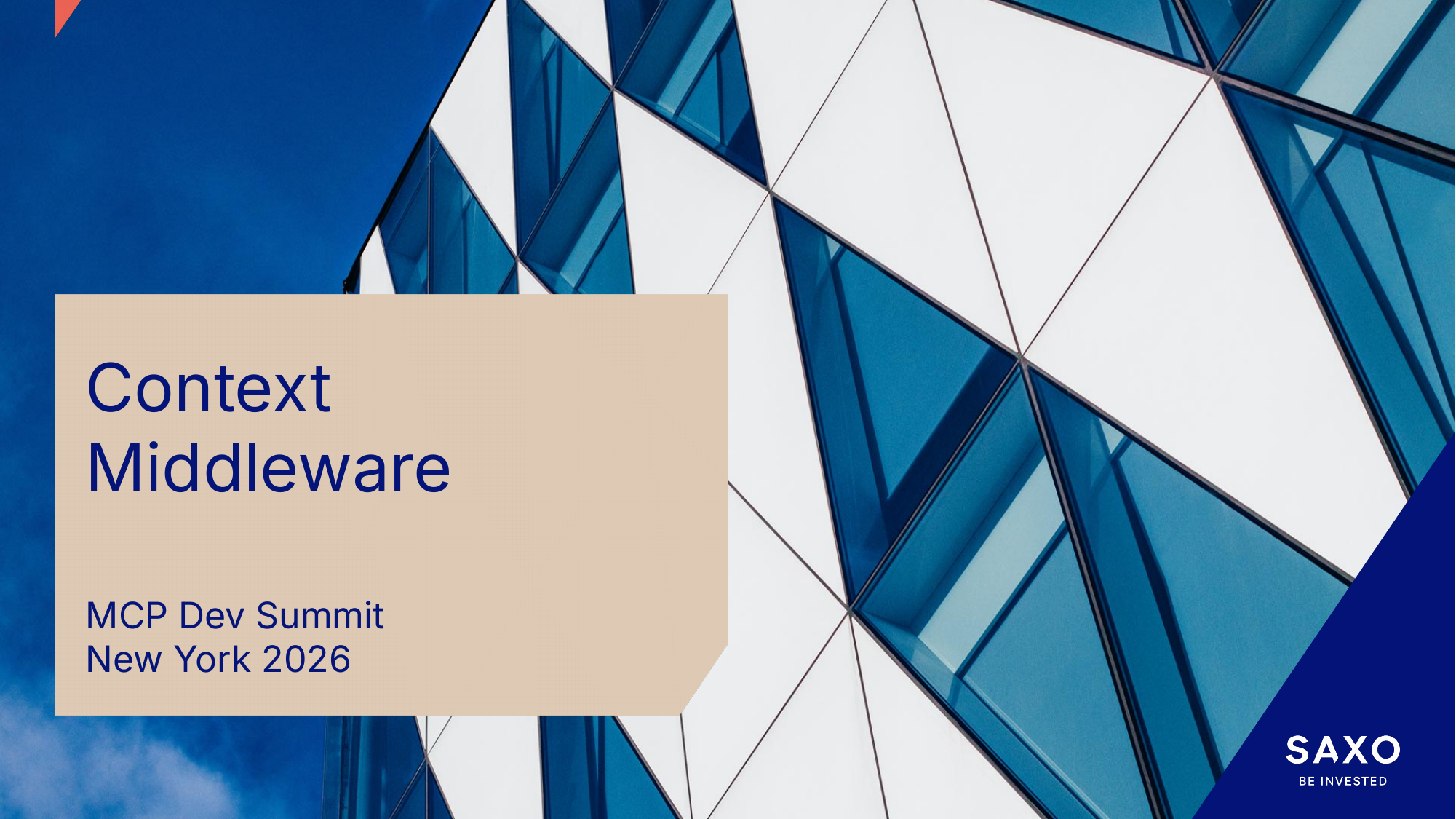

# Context Middleware
MCP Dev Summit
New York 2026